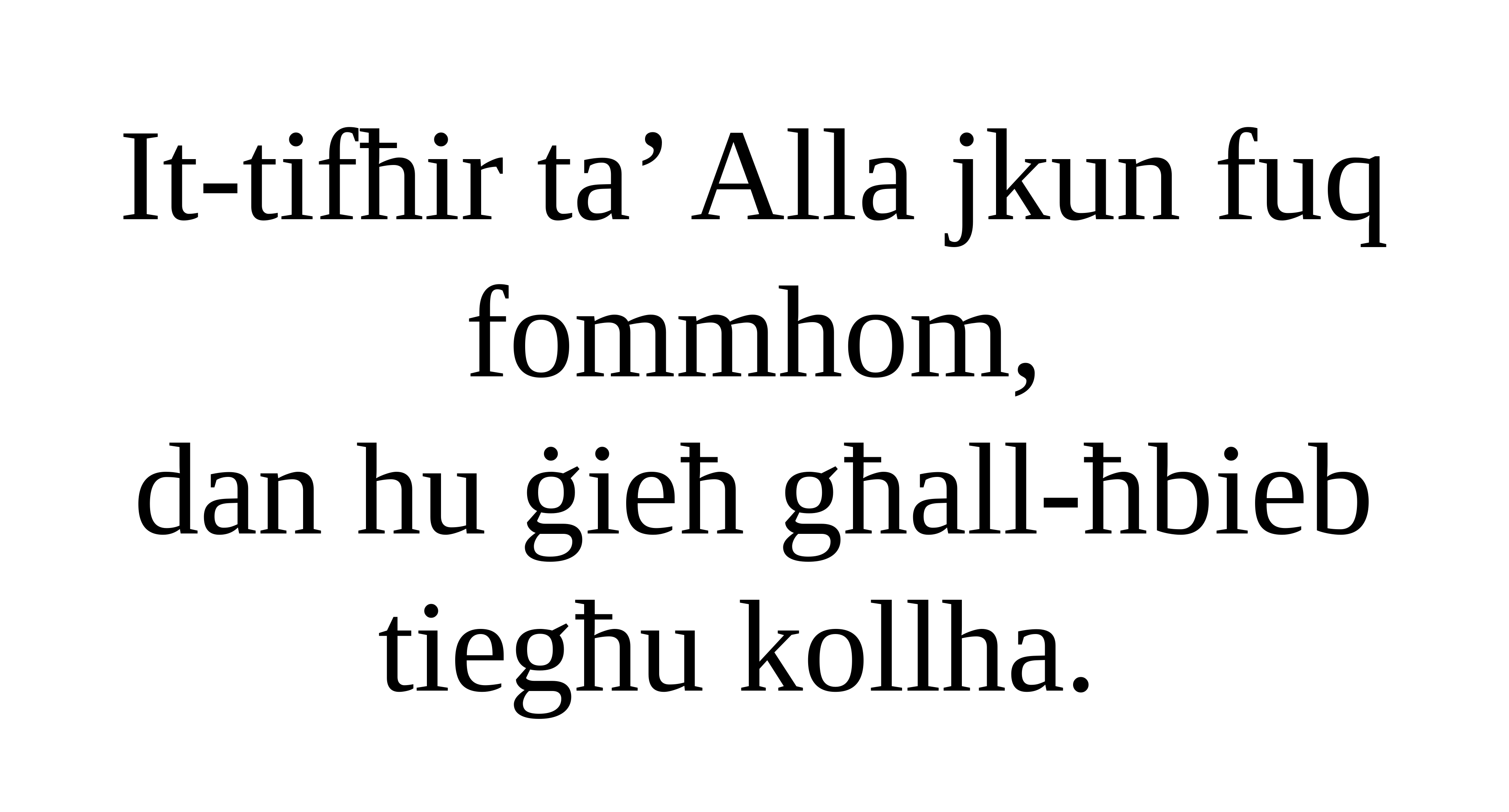

It-tifħir ta’ Alla jkun fuq fommhom,
dan hu ġieħ għall-ħbieb tiegħu kollha.